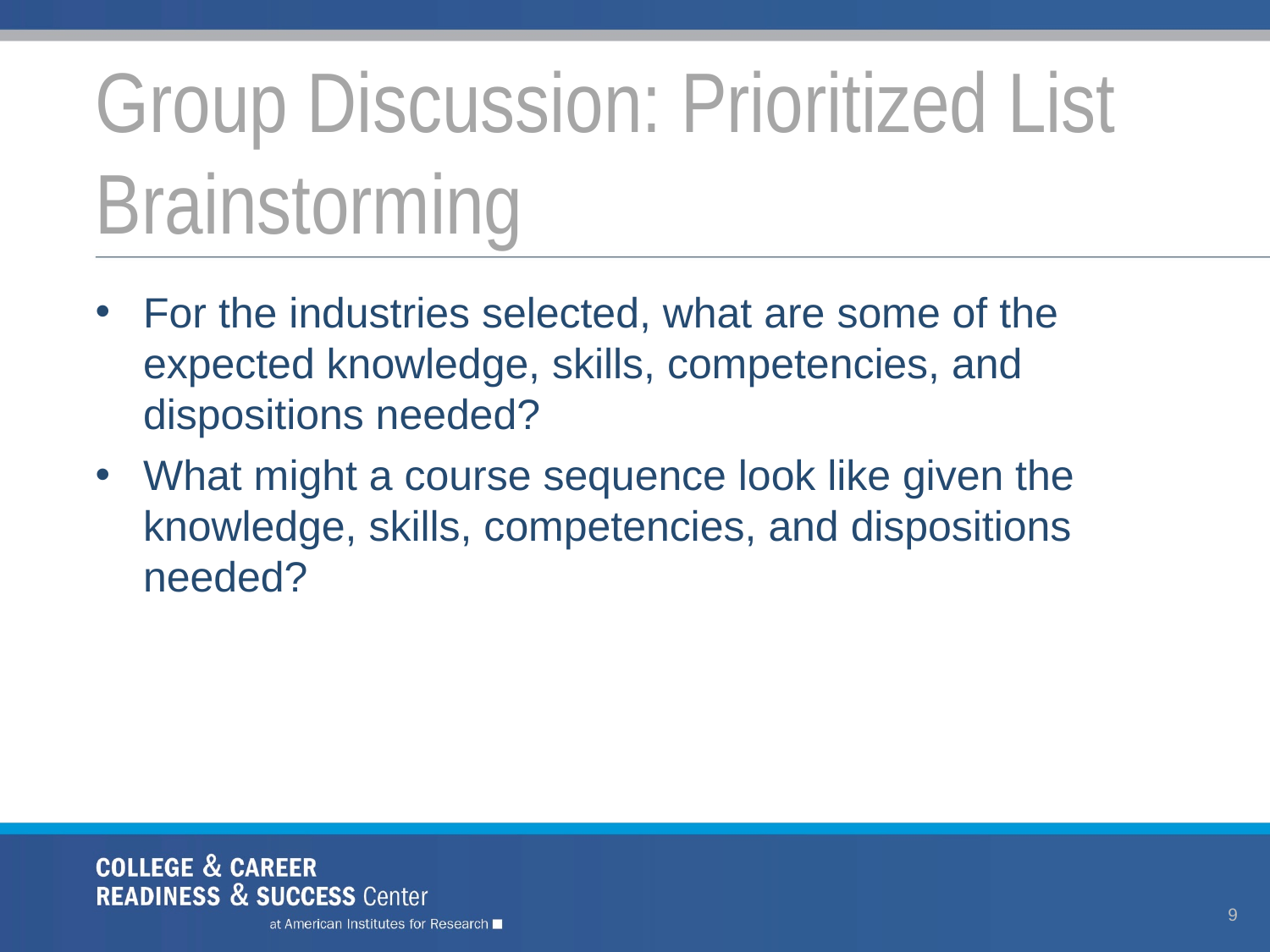

# Group Discussion: Prioritized List Brainstorming
For the industries selected, what are some of the expected knowledge, skills, competencies, and dispositions needed?
What might a course sequence look like given the knowledge, skills, competencies, and dispositions needed?
9